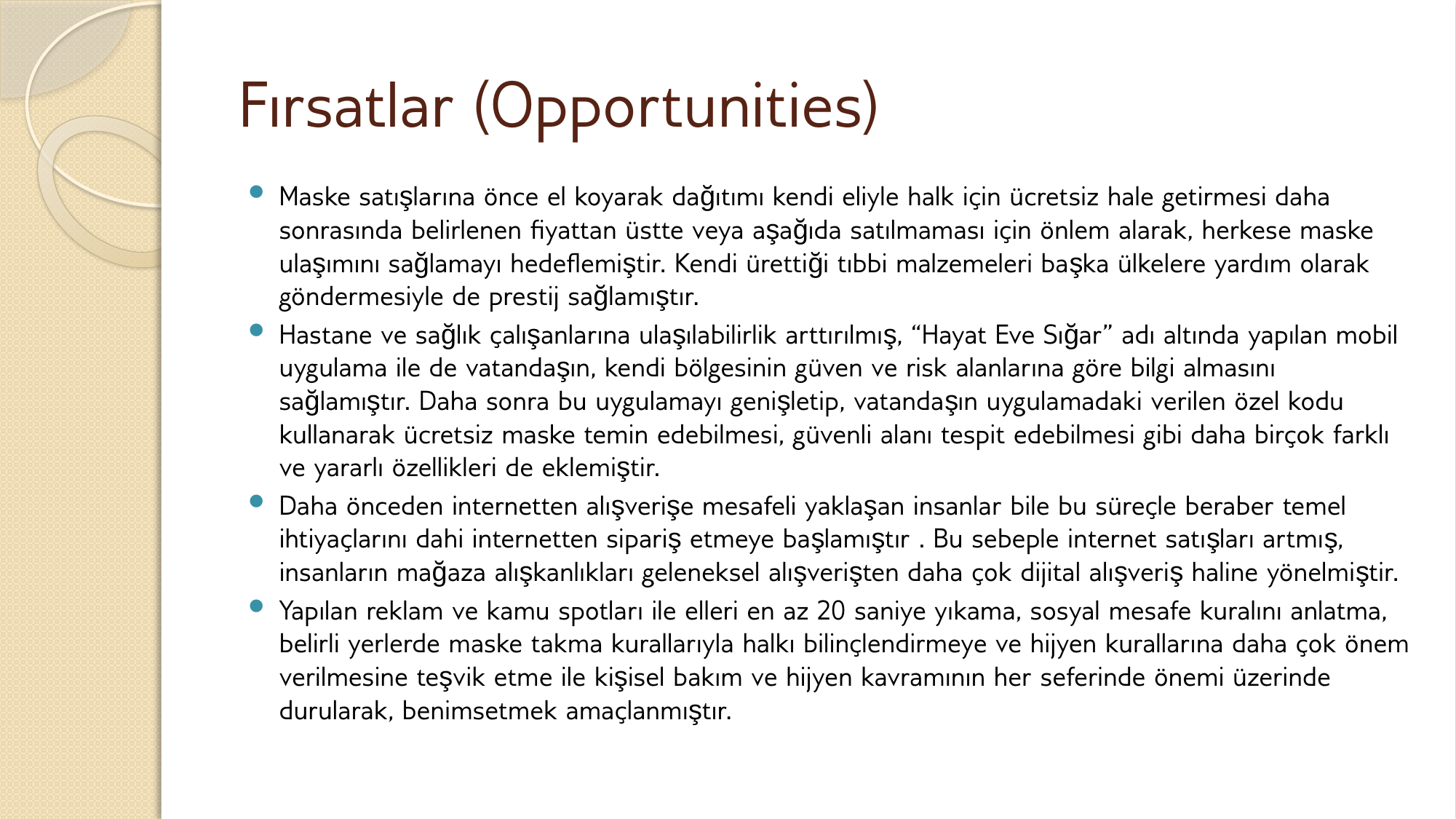

# Fırsatlar (Opportunities)
Maske satışlarına önce el koyarak dağıtımı kendi eliyle halk için ücretsiz hale getirmesi daha sonrasında belirlenen fiyattan üstte veya aşağıda satılmaması için önlem alarak, herkese maske ulaşımını sağlamayı hedeflemiştir. Kendi ürettiği tıbbi malzemeleri başka ülkelere yardım olarak göndermesiyle de prestij sağlamıştır.
Hastane ve sağlık çalışanlarına ulaşılabilirlik arttırılmış, “Hayat Eve Sığar” adı altında yapılan mobil uygulama ile de vatandaşın, kendi bölgesinin güven ve risk alanlarına göre bilgi almasını sağlamıştır. Daha sonra bu uygulamayı genişletip, vatandaşın uygulamadaki verilen özel kodu kullanarak ücretsiz maske temin edebilmesi, güvenli alanı tespit edebilmesi gibi daha birçok farklı ve yararlı özellikleri de eklemiştir.
Daha önceden internetten alışverişe mesafeli yaklaşan insanlar bile bu süreçle beraber temel ihtiyaçlarını dahi internetten sipariş etmeye başlamıştır . Bu sebeple internet satışları artmış, insanların mağaza alışkanlıkları geleneksel alışverişten daha çok dijital alışveriş haline yönelmiştir.
Yapılan reklam ve kamu spotları ile elleri en az 20 saniye yıkama, sosyal mesafe kuralını anlatma, belirli yerlerde maske takma kurallarıyla halkı bilinçlendirmeye ve hijyen kurallarına daha çok önem verilmesine teşvik etme ile kişisel bakım ve hijyen kavramının her seferinde önemi üzerinde durularak, benimsetmek amaçlanmıştır.